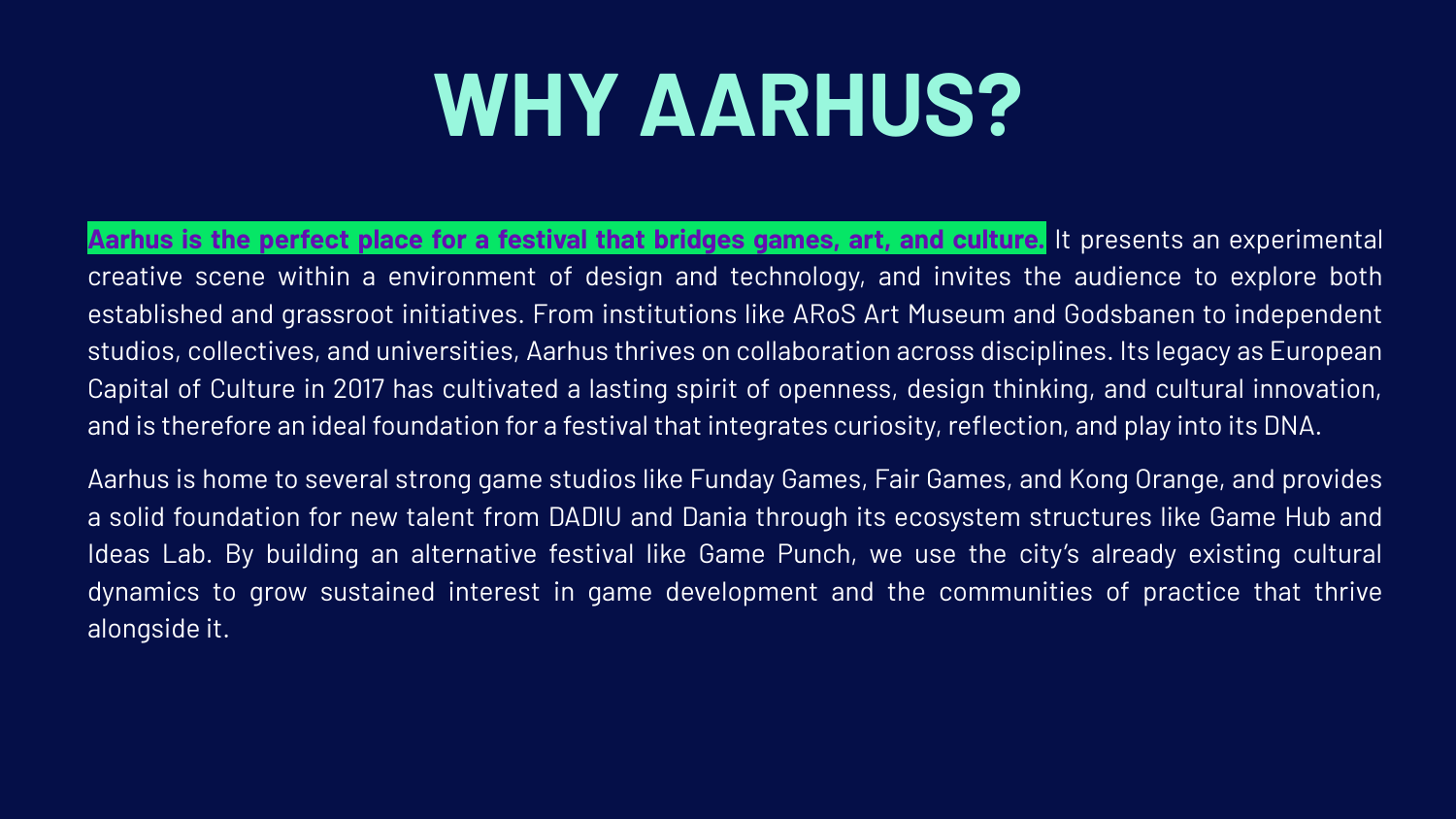

# WHY AARHUS?
Aarhus is the perfect place for a festival that bridges games, art, and culture. It presents an experimental creative scene within a environment of design and technology, and invites the audience to explore both established and grassroot initiatives. From institutions like ARoS Art Museum and Godsbanen to independent studios, collectives, and universities, Aarhus thrives on collaboration across disciplines. Its legacy as European Capital of Culture in 2017 has cultivated a lasting spirit of openness, design thinking, and cultural innovation, and is therefore an ideal foundation for a festival that integrates curiosity, reflection, and play into its DNA.
Aarhus is home to several strong game studios like Funday Games, Fair Games, and Kong Orange, and provides a solid foundation for new talent from DADIU and Dania through its ecosystem structures like Game Hub and Ideas Lab. By building an alternative festival like Game Punch, we use the city’s already existing cultural dynamics to grow sustained interest in game development and the communities of practice that thrive alongside it.